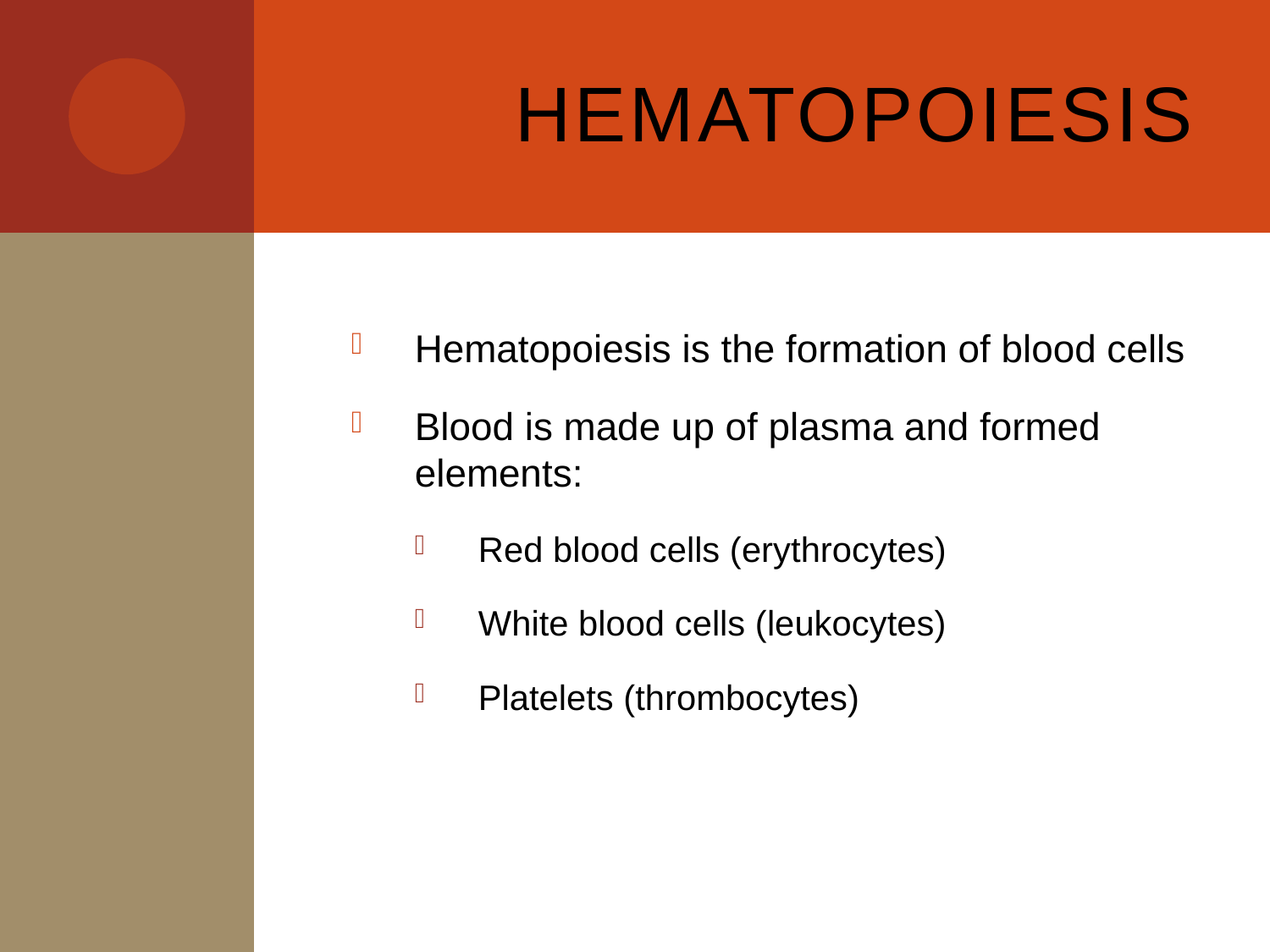

# Hematopoiesis
Hematopoiesis is the formation of blood cells
Blood is made up of plasma and formed elements:
Red blood cells (erythrocytes)
White blood cells (leukocytes)
Platelets (thrombocytes)